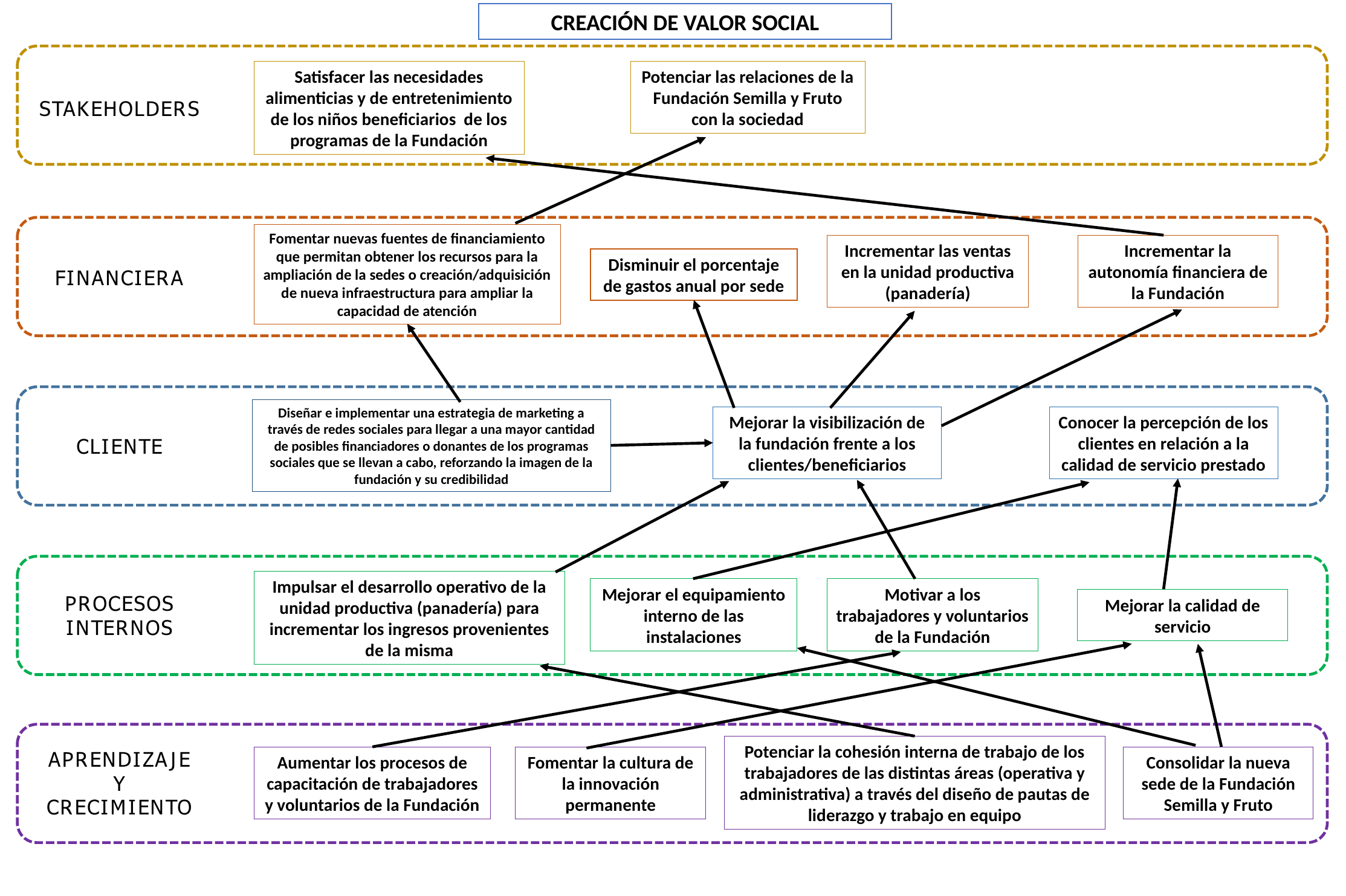

CREACIÓN DE VALOR SOCIAL

Potenciar las relaciones de la Fundación Semilla y Fruto con la sociedad
Satisfacer las necesidades alimenticias y de entretenimiento de los niños beneficiarios  de los programas de la Fundación
STAKEHOLDERS

Fomentar nuevas fuentes de financiamiento que permitan obtener los recursos para la ampliación de la sedes o creación/adquisición de nueva infraestructura para ampliar la capacidad de atención
Incrementar las ventas en la unidad productiva (panadería)
Incrementar la autonomía financiera de la Fundación
Disminuir el porcentaje de gastos anual por sede
FINANCIERA

Diseñar e implementar una estrategia de marketing a través de redes sociales para llegar a una mayor cantidad de posibles financiadores o donantes de los programas sociales que se llevan a cabo, reforzando la imagen de la fundación y su credibilidad
Mejorar la visibilización de la fundación frente a los clientes/beneficiarios
Conocer la percepción de los clientes en relación a la calidad de servicio prestado
CLIENTE

Impulsar el desarrollo operativo de la unidad productiva (panadería) para incrementar los ingresos provenientes de la misma
Mejorar el equipamiento interno de las instalaciones
Motivar a los trabajadores y voluntarios de la Fundación
PROCESOS
INTERNOS
Mejorar la calidad de servicio

Potenciar la cohesión interna de trabajo de los trabajadores de las distintas áreas (operativa y administrativa) a través del diseño de pautas de liderazgo y trabajo en equipo
APRENDIZAJE Y CRECIMIENTO
Aumentar los procesos de capacitación de trabajadores y voluntarios de la Fundación
Fomentar la cultura de la innovación permanente
Consolidar la nueva sede de la Fundación Semilla y Fruto